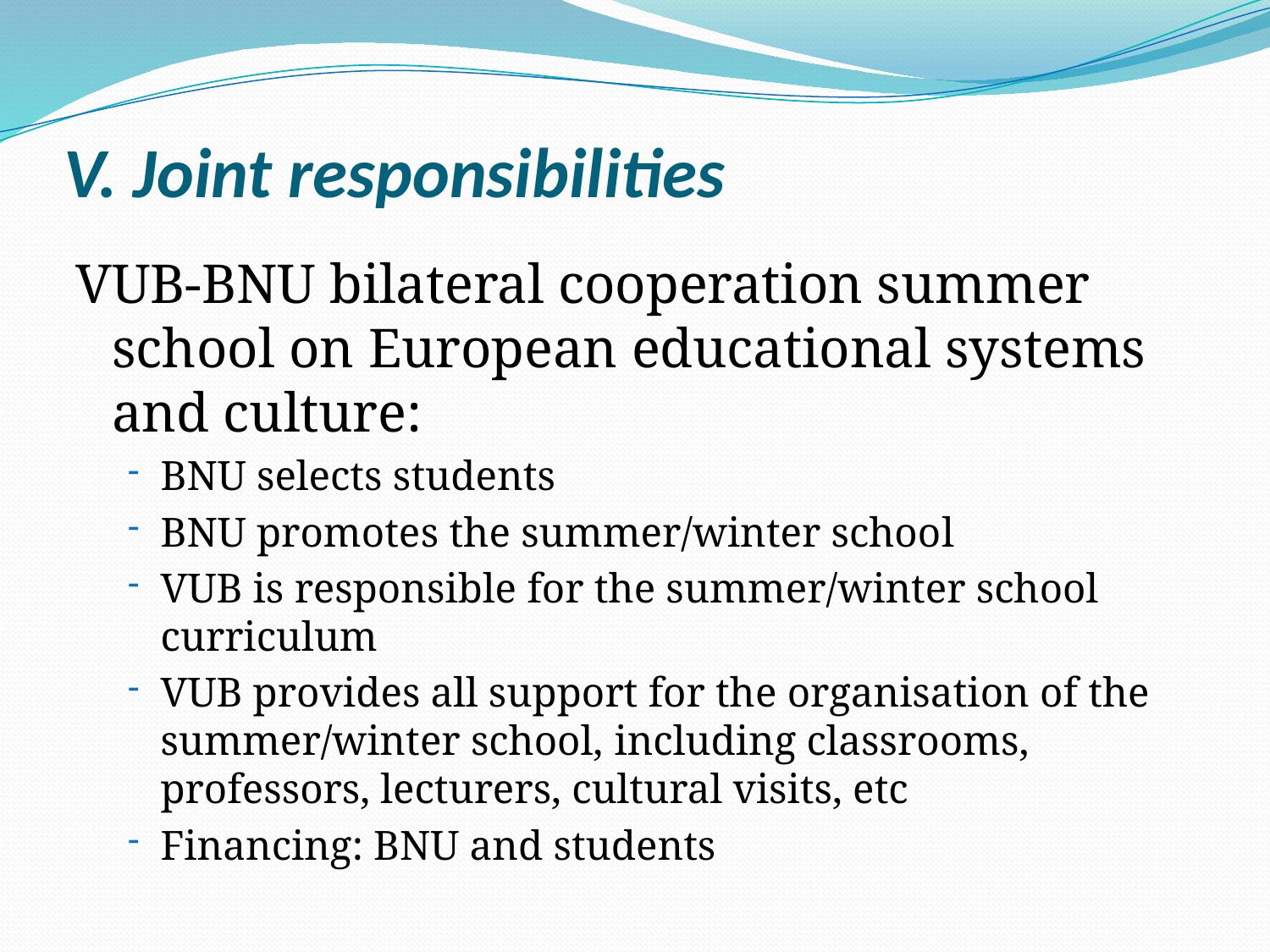

# V. Joint responsibilities
VUB-BNU bilateral cooperation summer school on European educational systems and culture:
BNU selects students
BNU promotes the summer/winter school
VUB is responsible for the summer/winter school curriculum
VUB provides all support for the organisation of the summer/winter school, including classrooms, professors, lecturers, cultural visits, etc
Financing: BNU and students